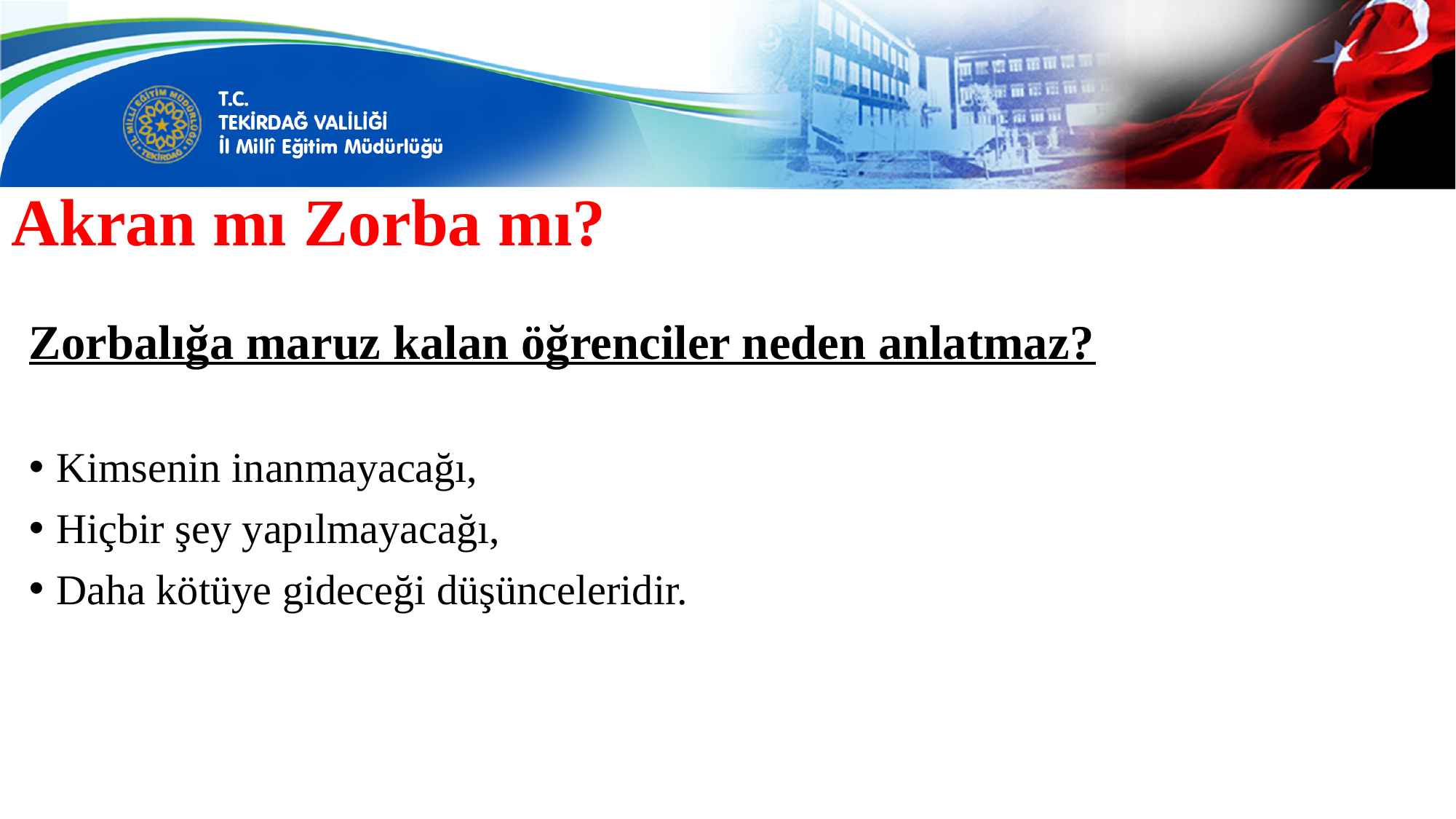

# Akran mı Zorba mı?

Zorbalığa maruz kalan öğrenciler neden anlatmaz?

Kimsenin inanmayacağı,
Hiçbir şey yapılmayacağı,
Daha kötüye gideceği düşünceleridir.